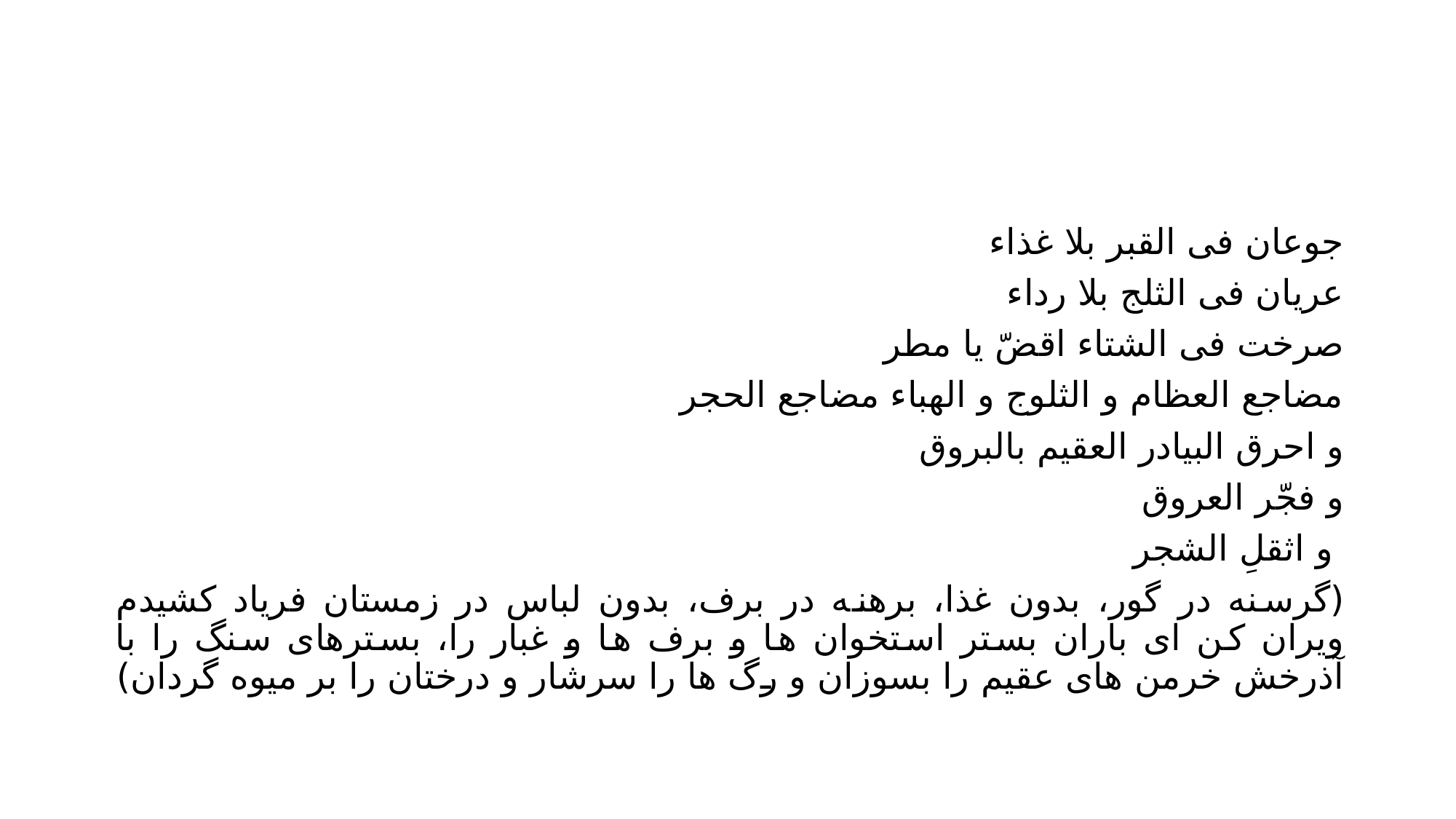

#
جوعان فی القبر بلا غذاء
عریان فی الثلج بلا رداء
صرخت فی الشتاء اقضّ یا مطر
مضاجع العظام و الثلوج و الهباء مضاجع الحجر
و احرق البیادر العقیم بالبروق
و فجّر العروق
 و اثقلِ الشجر
(گرسنه در گور، بدون غذا، برهنه در برف، بدون لباس در زمستان فریاد کشیدم ویران کن ای باران بستر استخوان ها و برف ها و غبار را، بسترهای سنگ را با آذرخش خرمن های عقیم را بسوزان و رگ ها را سرشار و درختان را بر میوه گردان)